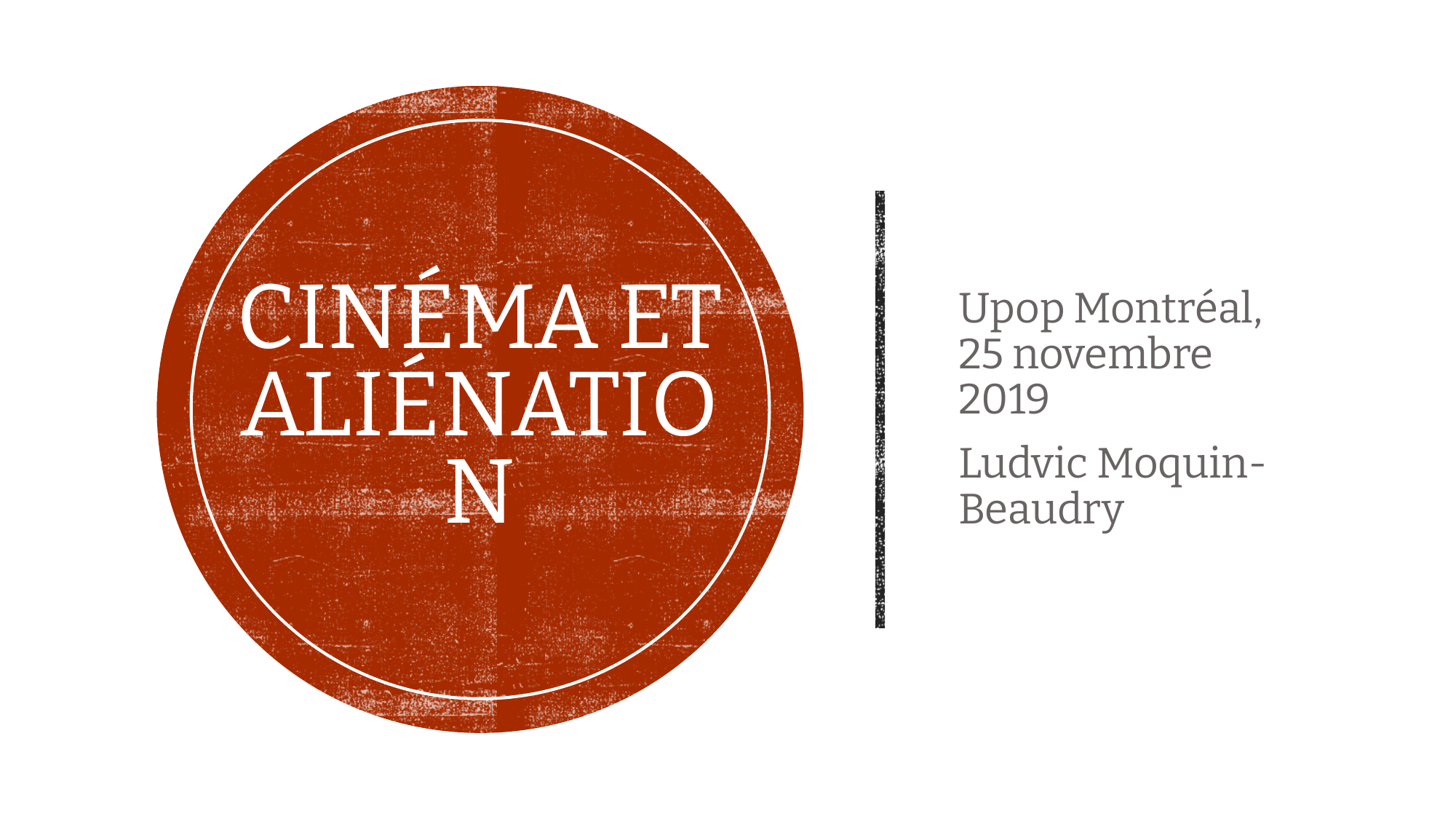

# Cinéma et aliénation
Upop Montréal, 25 novembre 2019
Ludvic Moquin-Beaudry